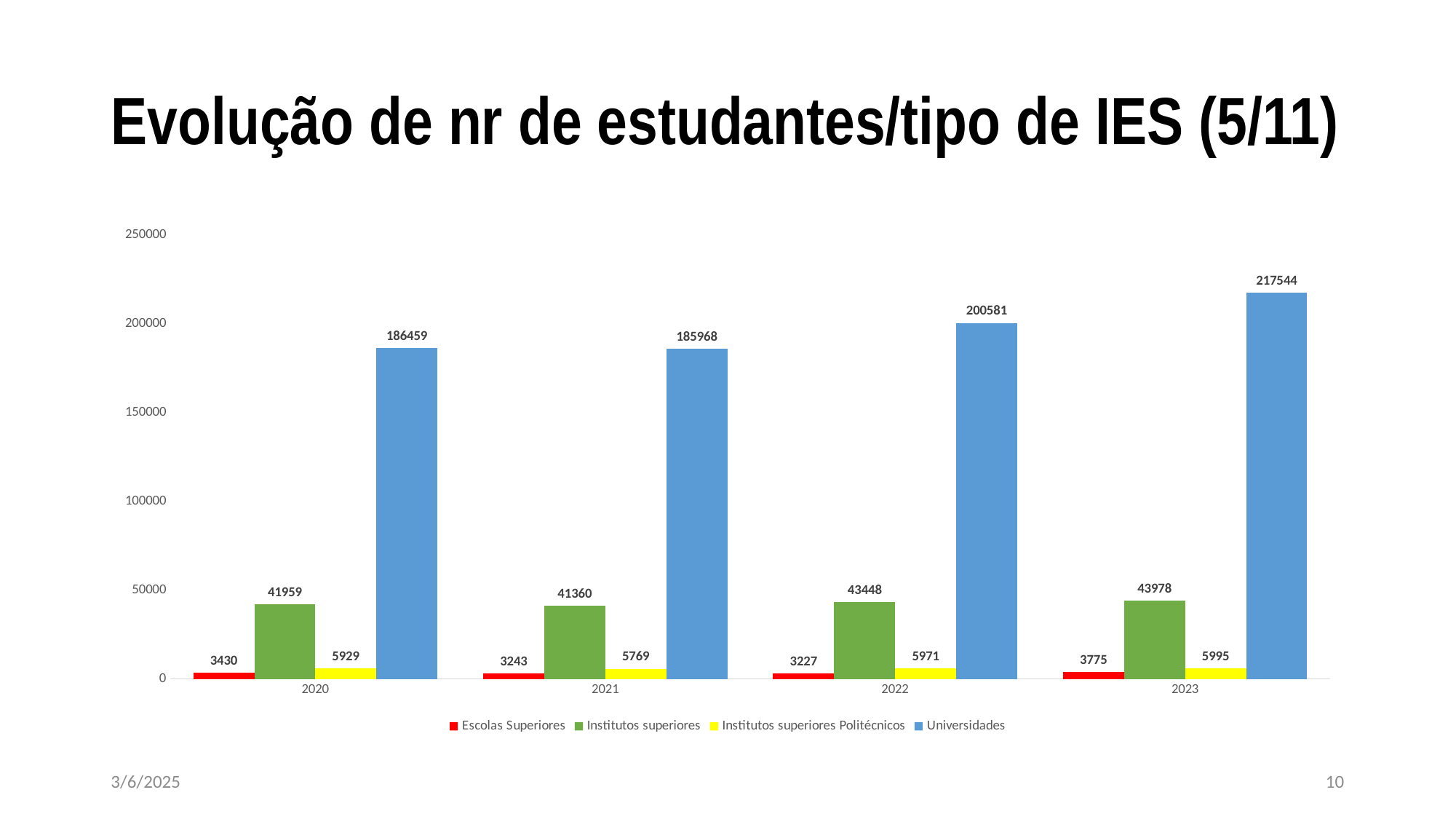

# Evolução de nr de estudantes/tipo de IES (5/11)

### Chart

| Category | Escolas Superiores | Institutos superiores | Institutos superiores Politécnicos | Universidades |
|---|---|---|---|---|
| 2020 | 3430.0 | 41959.0 | 5929.0 | 186459.0 |
| 2021 | 3243.0 | 41360.0 | 5769.0 | 185968.0 |
| 2022 | 3227.0 | 43448.0 | 5971.0 | 200581.0 |
| 2023 | 3775.0 | 43978.0 | 5995.0 | 217544.0 |
3/6/2025
10